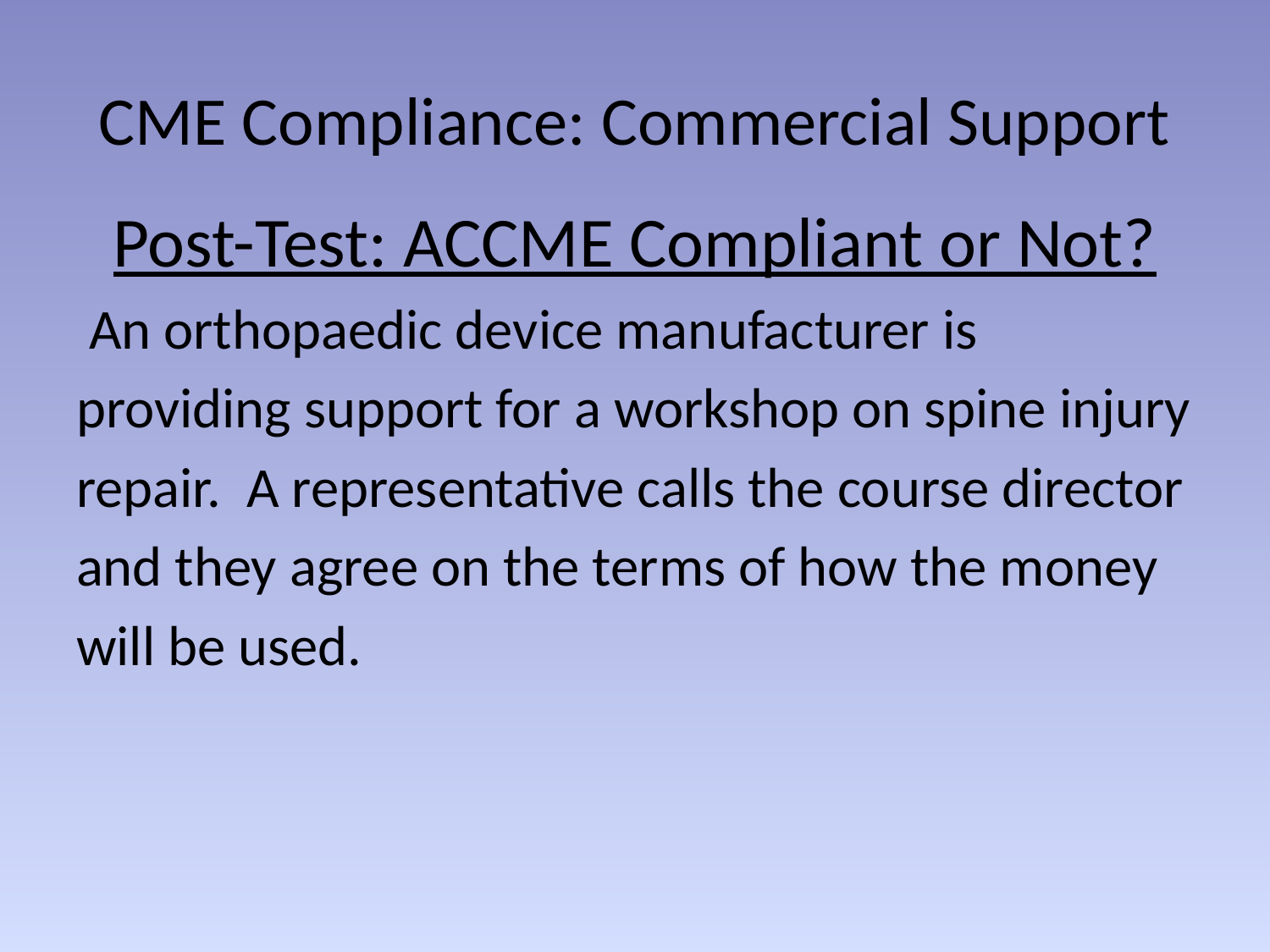

# CME Compliance: Commercial Support
Post-Test: ACCME Compliant or Not?
 An orthopaedic device manufacturer is
providing support for a workshop on spine injury
repair.  A representative calls the course director
and they agree on the terms of how the money
will be used.